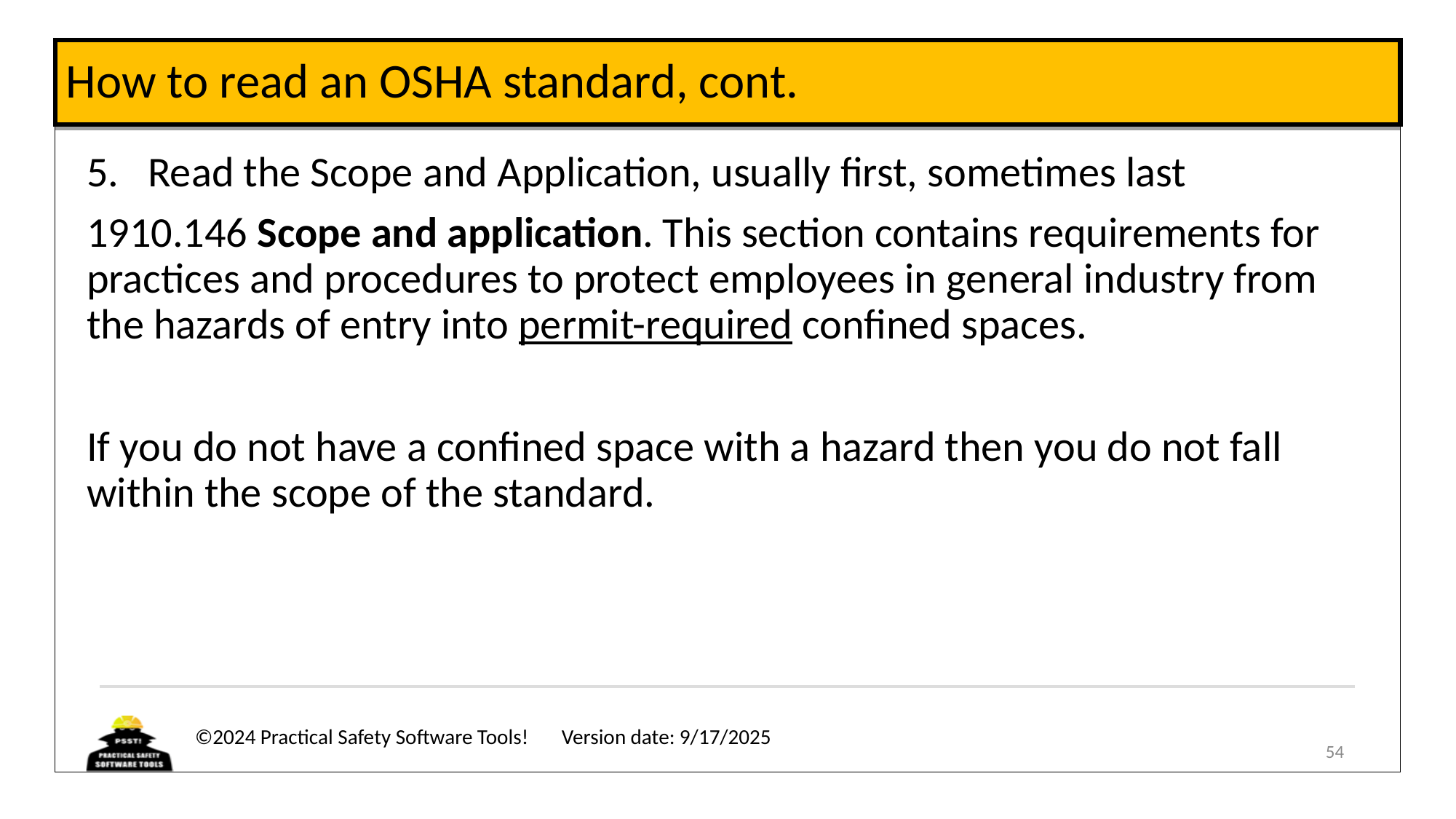

# How to read an OSHA standard, cont.
Read the Scope and Application, usually first, sometimes last
1910.146 Scope and application. This section contains requirements for practices and procedures to protect employees in general industry from the hazards of entry into permit-required confined spaces.

If you do not have a confined space with a hazard then you do not fall within the scope of the standard.

54